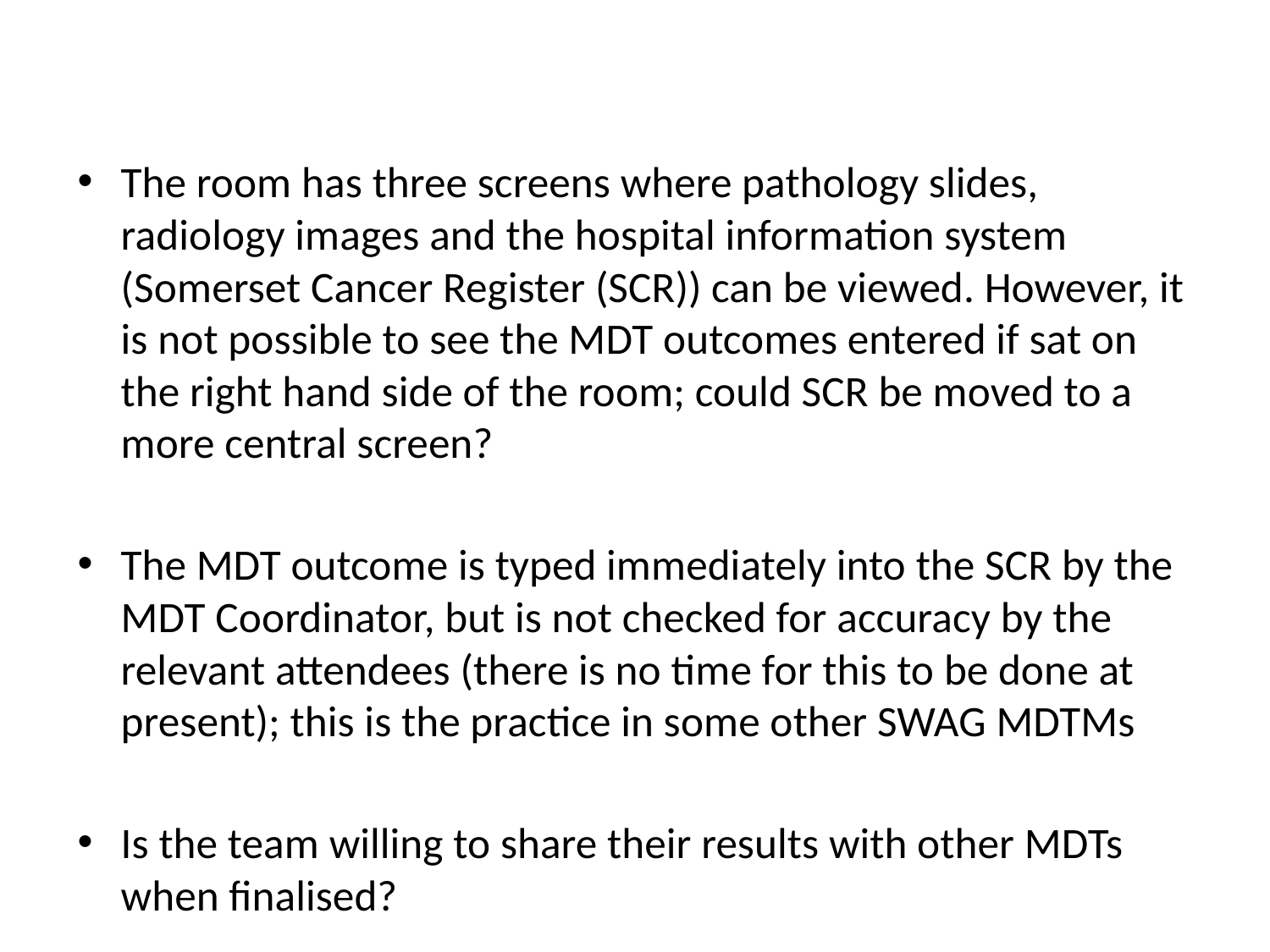

The room has three screens where pathology slides, radiology images and the hospital information system (Somerset Cancer Register (SCR)) can be viewed. However, it is not possible to see the MDT outcomes entered if sat on the right hand side of the room; could SCR be moved to a more central screen?

The MDT outcome is typed immediately into the SCR by the MDT Coordinator, but is not checked for accuracy by the relevant attendees (there is no time for this to be done at present); this is the practice in some other SWAG MDTMs

Is the team willing to share their results with other MDTs when finalised?